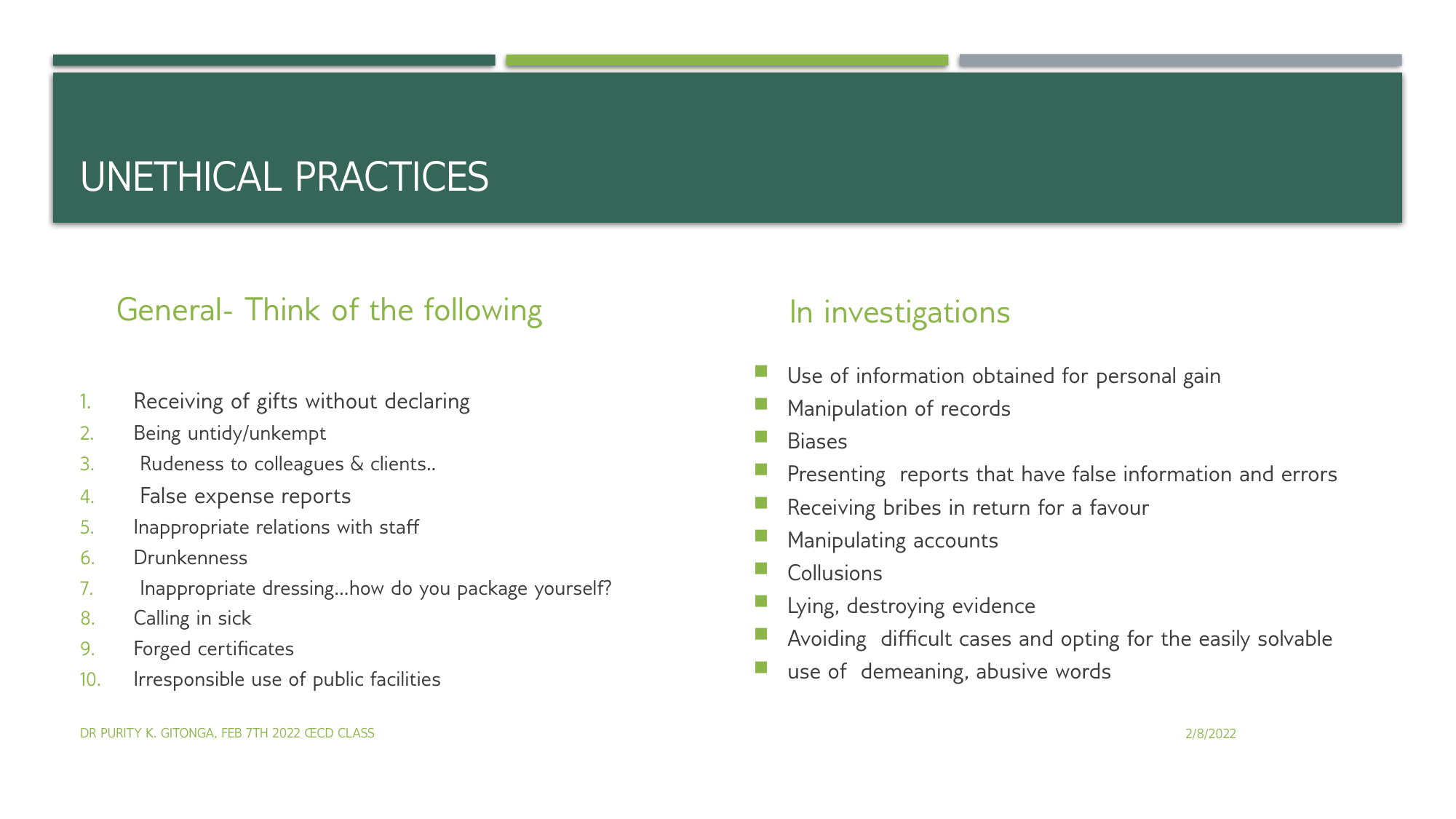

# Unethical practices
General- Think of the following
In investigations

Receiving of gifts without declaring
Being untidy/unkempt
 Rudeness to colleagues & clients..
 False expense reports
Inappropriate relations with staff
Drunkenness
 Inappropriate dressing…how do you package yourself?
Calling in sick
Forged certificates
Irresponsible use of public facilities

Use of information obtained for personal gain
Manipulation of records
Biases
Presenting  reports that have false information and errors
Receiving bribes in return for a favour
Manipulating accounts
Collusions
Lying, destroying evidence
Avoiding  difficult cases and opting for the easily solvable
use of  demeaning, abusive words

Dr Purity K. Gitonga, FEB 7TH 2022 OECD CLASS
2/8/2022